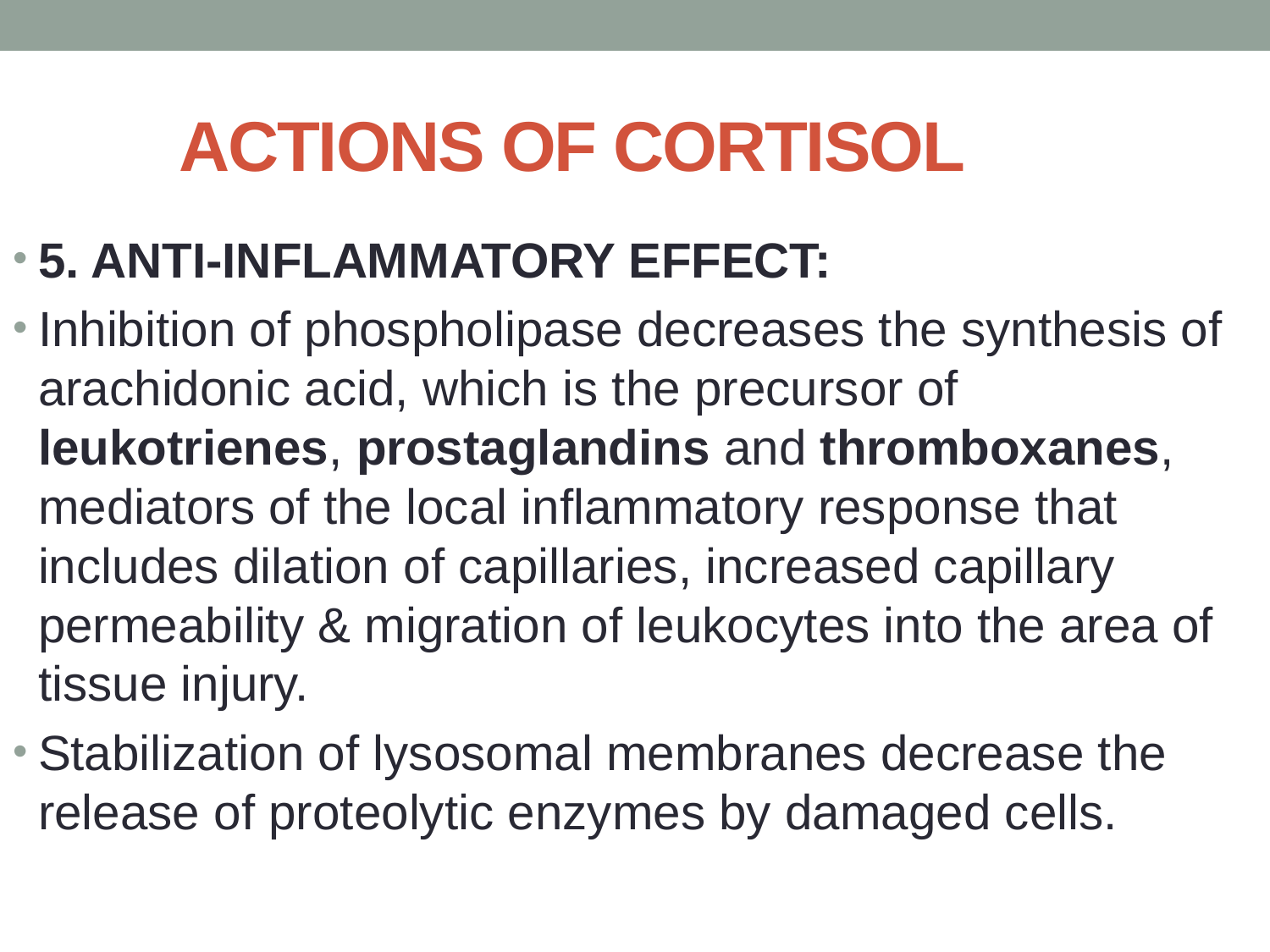

# ACTIONS OF CORTISOL
5. ANTI-INFLAMMATORY EFFECT:
Inhibition of phospholipase decreases the synthesis of arachidonic acid, which is the precursor of leukotrienes, prostaglandins and thromboxanes, mediators of the local inflammatory response that includes dilation of capillaries, increased capillary permeability & migration of leukocytes into the area of tissue injury.
Stabilization of lysosomal membranes decrease the release of proteolytic enzymes by damaged cells.